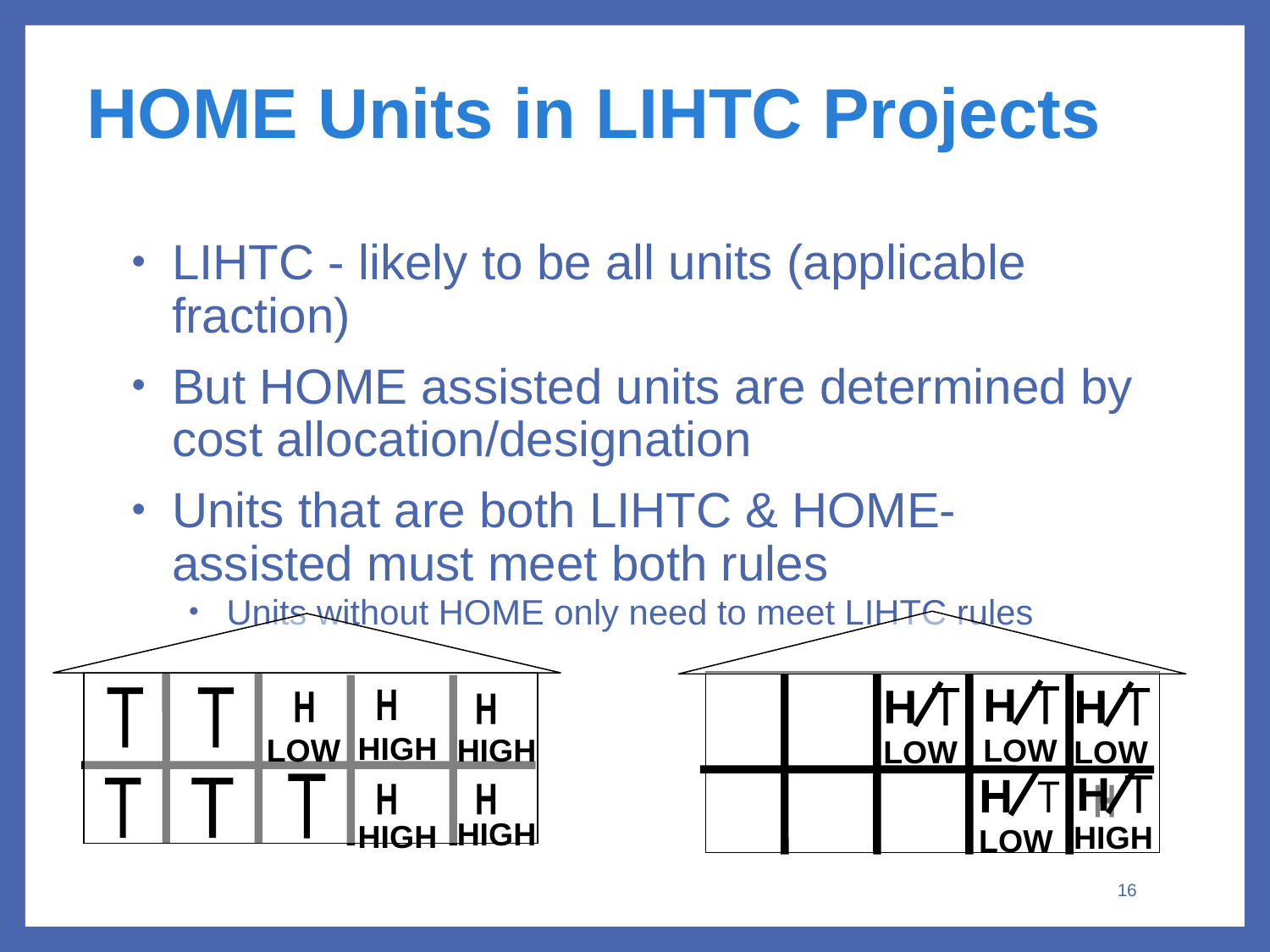

# HOME Units in LIHTC Projects
LIHTC - likely to be all units (applicable fraction)
But HOME assisted units are determined by cost allocation/designation
Units that are both LIHTC & HOME-assisted must meet both rules
Units without HOME only need to meet LIHTC rules

T
H
LOW

T
H
LOW

T
H
LOW

H
T
LOW
H
HIGH

T
H

T
T
H
H
H
HIGH
LOW
HIGH
T
T
H
H
HIGH
HIGH

T
16